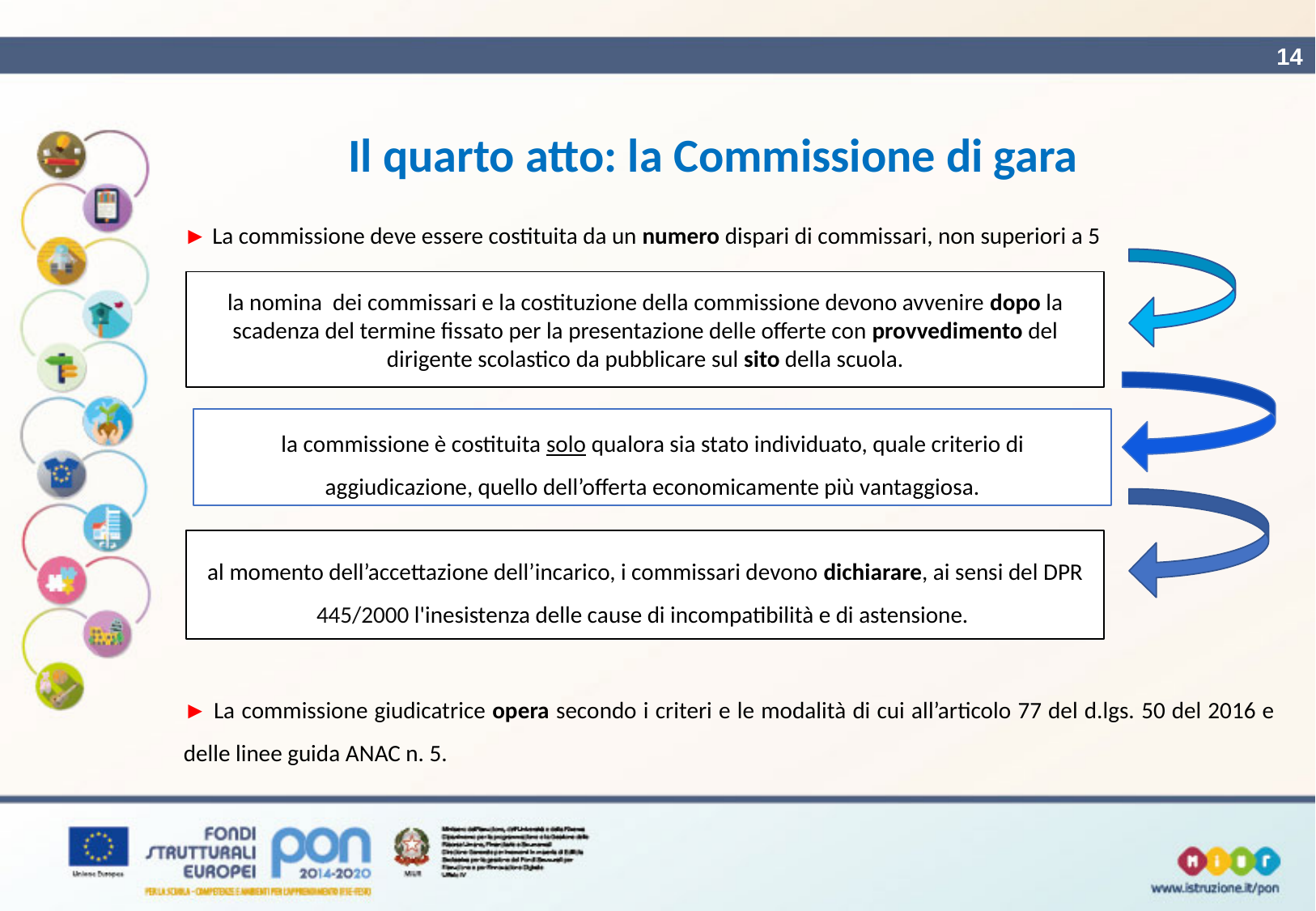

14
# Il quarto atto: la Commissione di gara
► La commissione deve essere costituita da un numero dispari di commissari, non superiori a 5

► La commissione giudicatrice opera secondo i criteri e le modalità di cui all’articolo 77 del d.lgs. 50 del 2016 e delle linee guida ANAC n. 5.

la nomina  dei commissari e la costituzione della commissione devono avvenire dopo la scadenza del termine fissato per la presentazione delle offerte con provvedimento del dirigente scolastico da pubblicare sul sito della scuola.

la commissione è costituita solo qualora sia stato individuato, quale criterio di aggiudicazione, quello dell’offerta economicamente più vantaggiosa.

al momento dell’accettazione dell’incarico, i commissari devono dichiarare, ai sensi del DPR 445/2000 l'inesistenza delle cause di incompatibilità e di astensione.